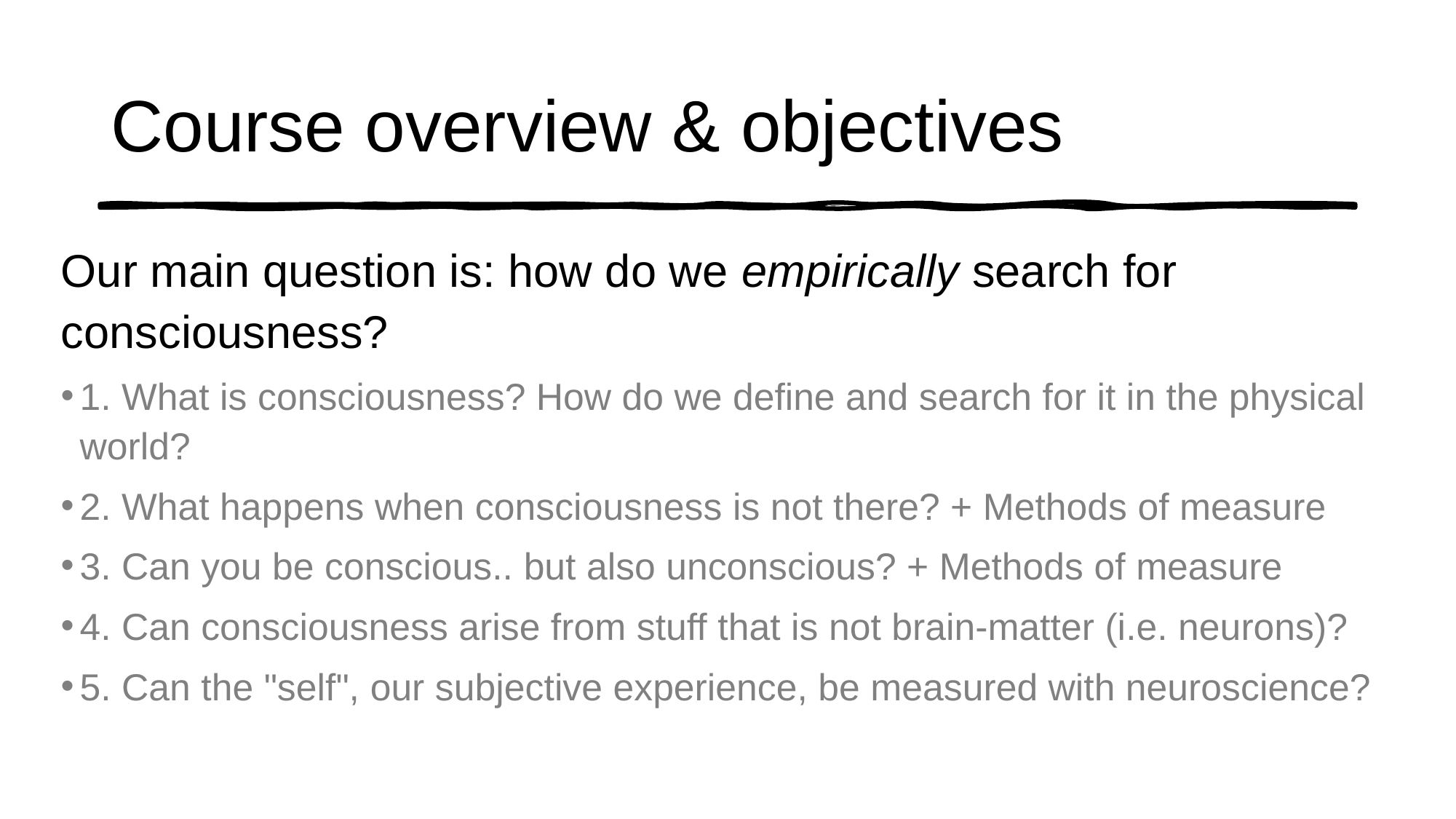

# Course overview & objectives
Our main question is: how do we empirically search for consciousness?
1. What is consciousness? How do we define and search for it in the physical world?
2. What happens when consciousness is not there? + Methods of measure
3. Can you be conscious.. but also unconscious? + Methods of measure
4. Can consciousness arise from stuff that is not brain-matter (i.e. neurons)?
5. Can the "self", our subjective experience, be measured with neuroscience?